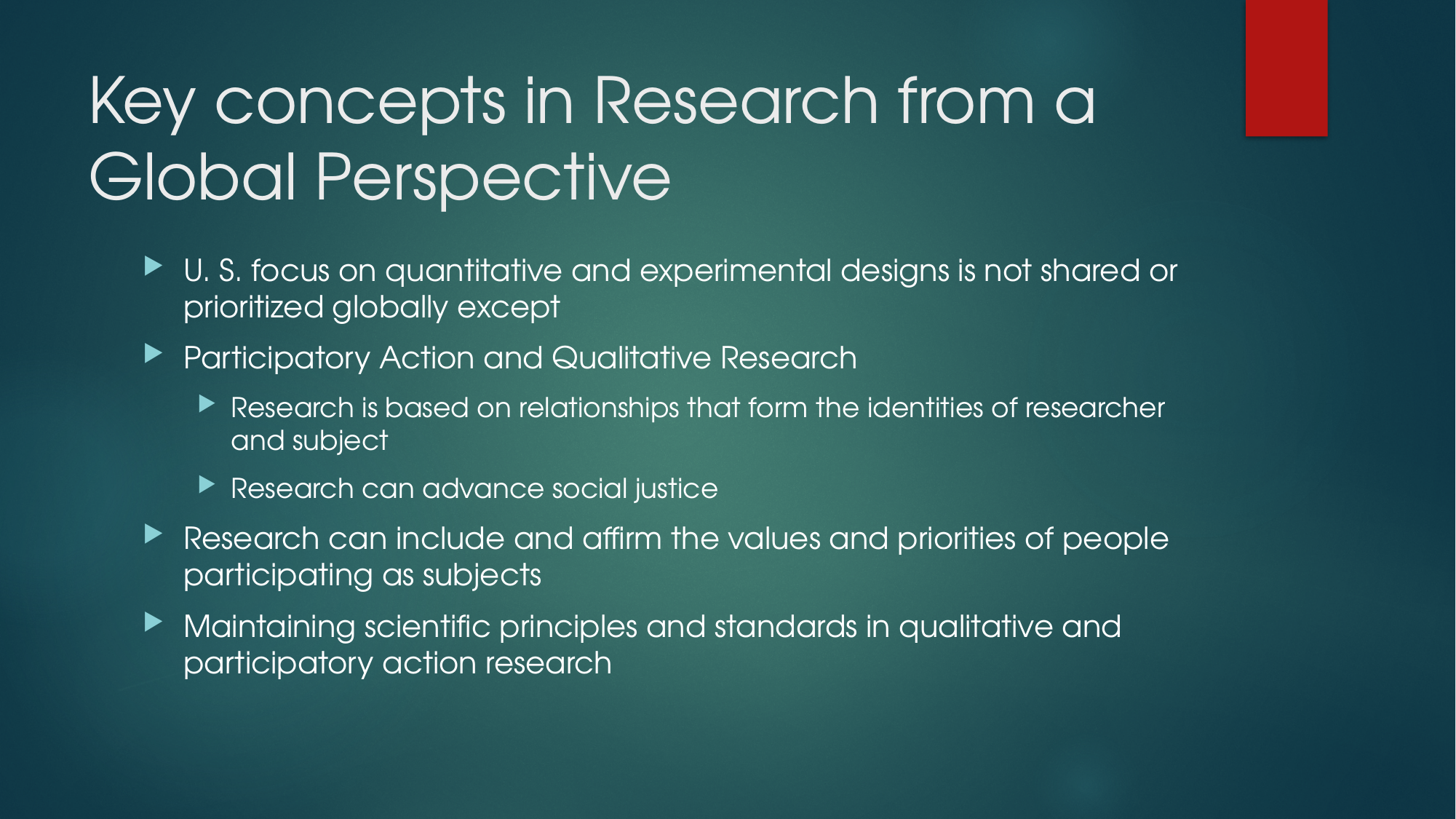

# Key concepts in Research from a Global Perspective
U. S. focus on quantitative and experimental designs is not shared or prioritized globally except
Participatory Action and Qualitative Research
Research is based on relationships that form the identities of researcher and subject
Research can advance social justice
Research can include and affirm the values and priorities of people participating as subjects
Maintaining scientific principles and standards in qualitative and participatory action research